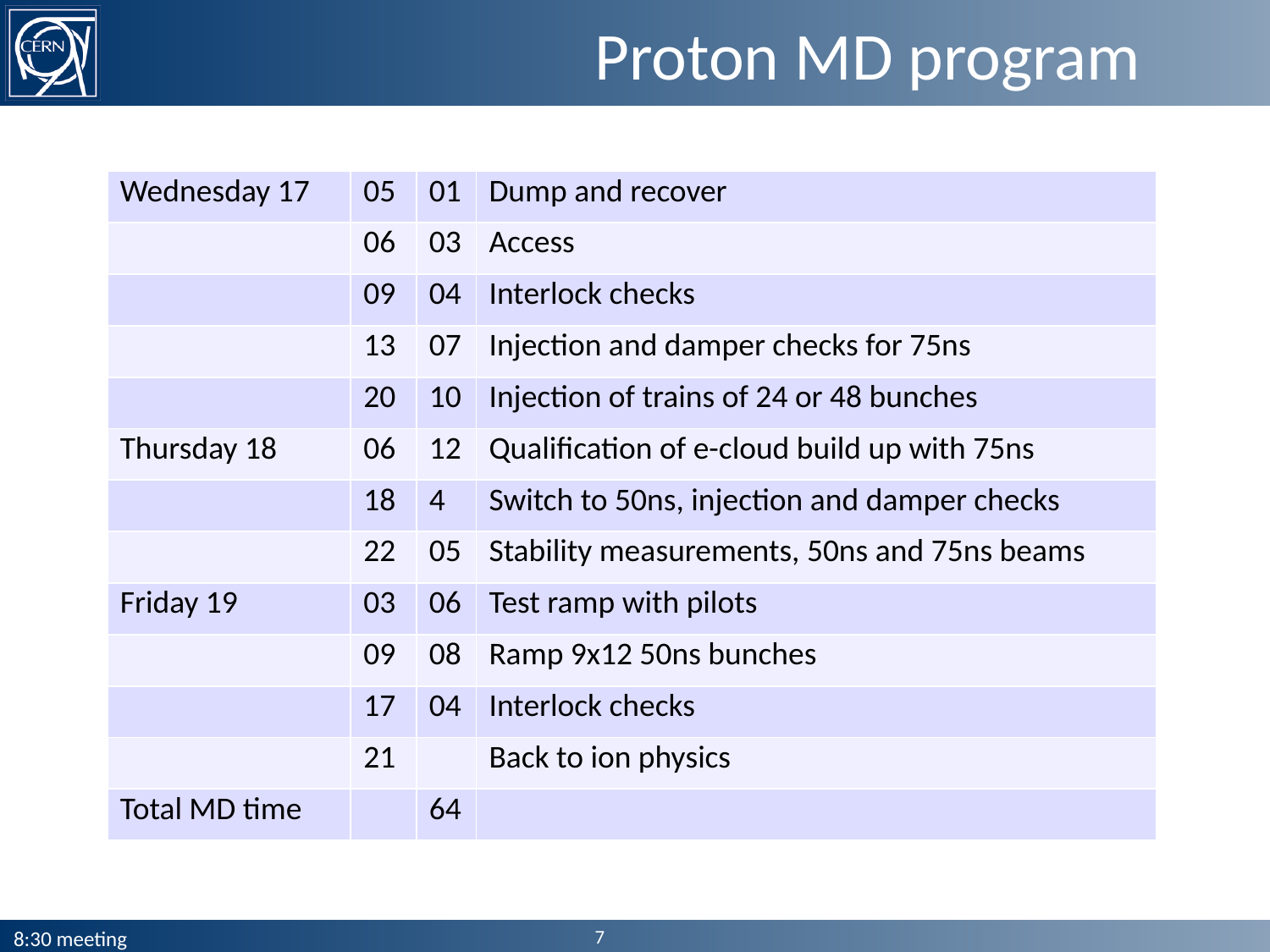

# Proton MD program
| Wednesday 17 | 05 | 01 | Dump and recover |
| --- | --- | --- | --- |
|  | 06 | 03 | Access |
|  | 09 | 04 | Interlock checks |
|  | 13 | 07 | Injection and damper checks for 75ns |
|  | 20 | 10 | Injection of trains of 24 or 48 bunches |
| Thursday 18 | 06 | 12 | Qualification of e-cloud build up with 75ns |
|  | 18 | 4 | Switch to 50ns, injection and damper checks |
|  | 22 | 05 | Stability measurements, 50ns and 75ns beams |
| Friday 19 | 03 | 06 | Test ramp with pilots |
|  | 09 | 08 | Ramp 9x12 50ns bunches |
|  | 17 | 04 | Interlock checks |
|  | 21 |  | Back to ion physics |
| Total MD time |  | 64 |  |
7
8:30 meeting